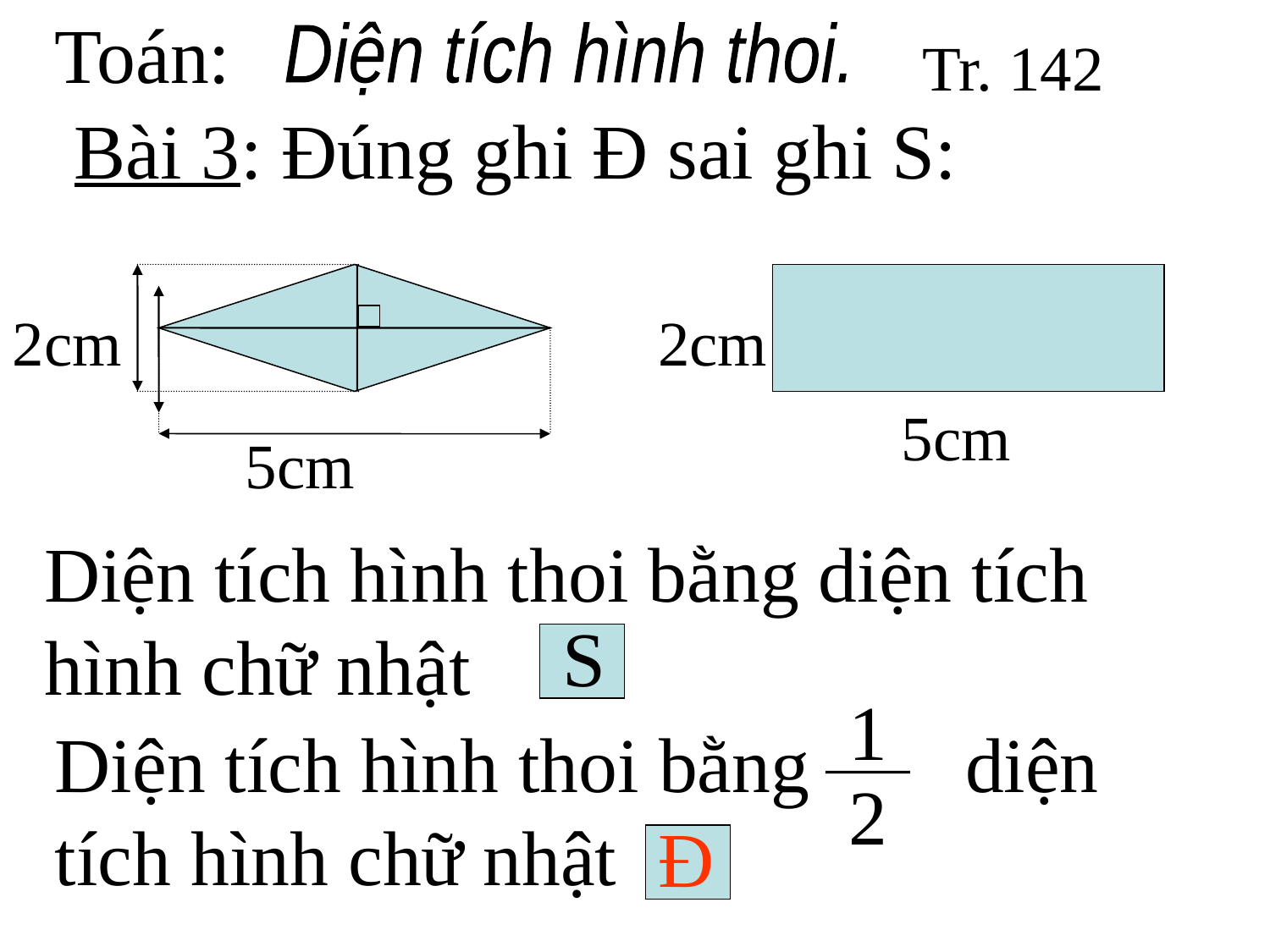

Toán:
Diện tích hình thoi.
Tr. 142
 Bài 3: Đúng ghi Đ sai ghi S:

2cm
2cm

5cm
5cm

Diện tích hình thoi bằng diện tích hình chữ nhật
S

1
2
Diện tích hình thoi bằng        diện tích hình chữ nhật

Đ